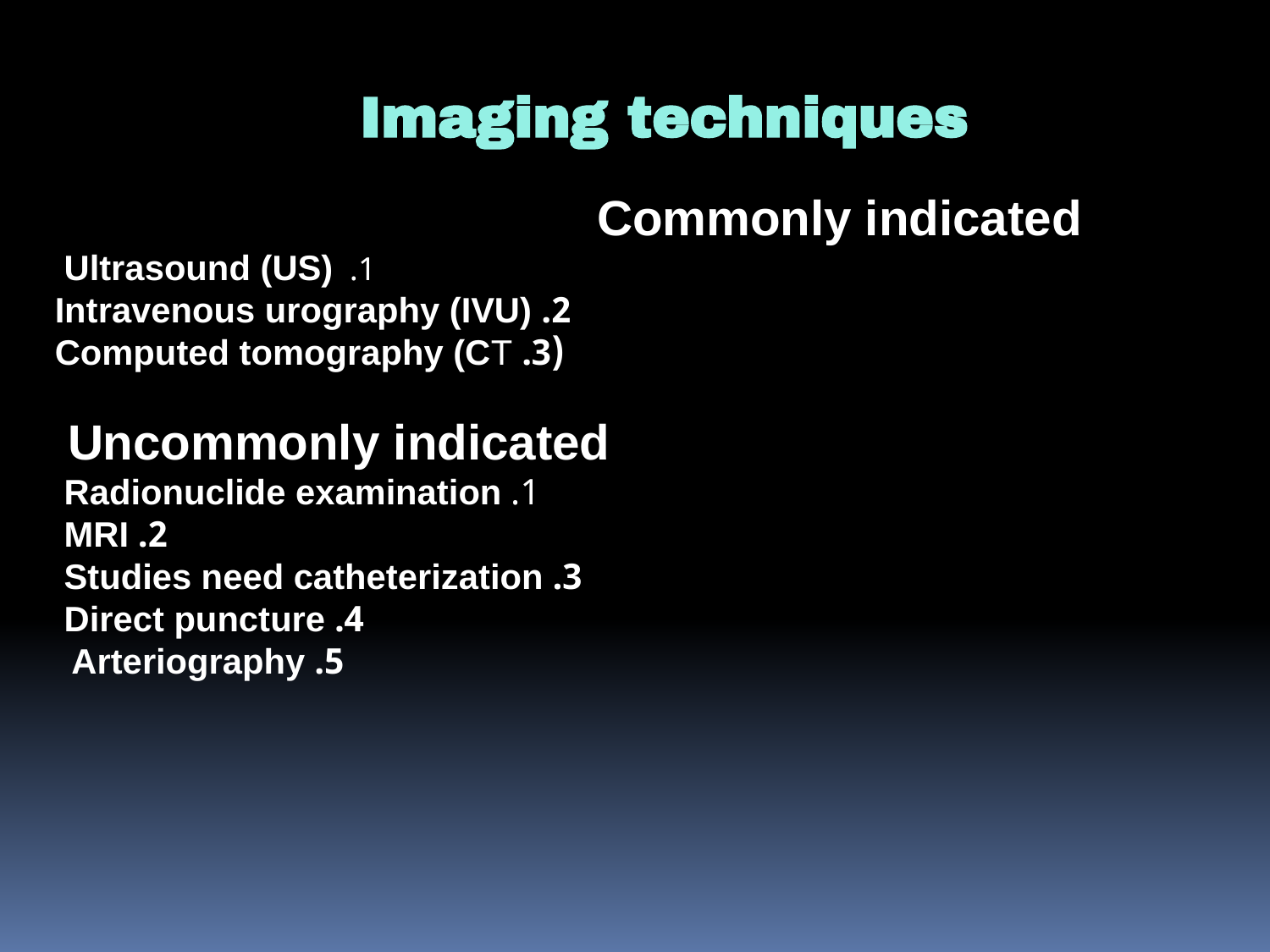

Imaging techniques

Commonly indicated
1.  Ultrasound (US)
2. Intravenous urography (IVU)
(3. Computed tomography (CT

Uncommonly indicated
1. Radionuclide examination
2. MRI
3. Studies need catheterization
4. Direct puncture
5. Arteriography